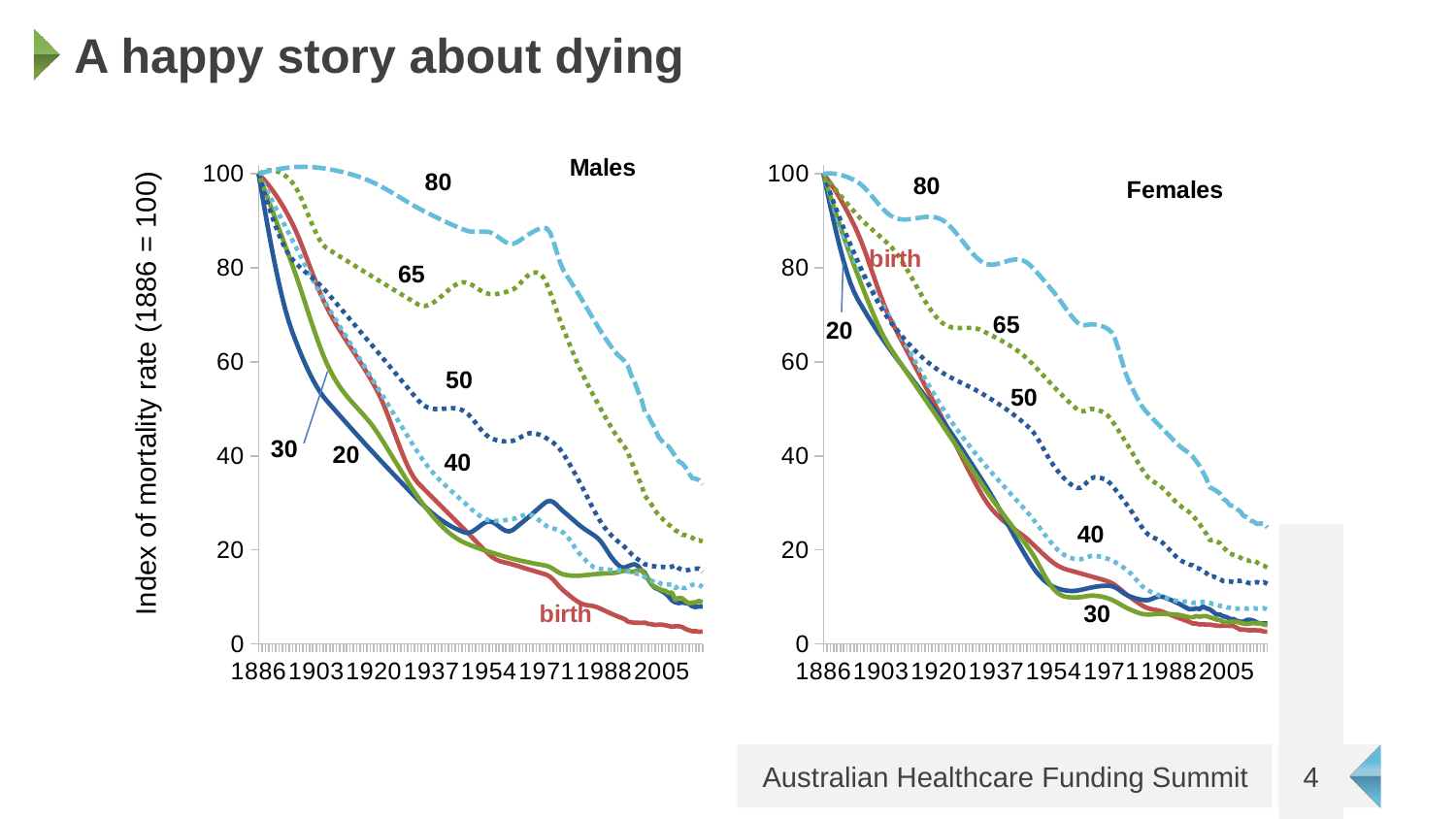

# A happy story about dying

### Chart

| Category | Birth | 20 | 30 | 40 | 50 | 65 | 80 |
|---|---|---|---|---|---|---|---|
| 1886 | 100.0 | 100.0 | 100.0 | 100.0 | 100.0 | 100.0 | 100.0 |
| 1887 | 99.25370964371982 | 95.71117779235104 | 98.09847034187746 | 98.55627686923458 | 97.62758771667959 | 100.35997863415429 | 100.2192364874781 |
| 1888 | 98.44300734299517 | 91.5476175225081 | 96.17890057222203 | 97.12087104927737 | 95.3096963223896 | 100.60986243887282 | 100.42055820557951 |
| 1889 | 97.56567161231885 | 87.53846863609327 | 94.24407901367286 | 95.69287519713106 | 93.07178139988454 | 100.7452978419608 | 100.60419960112002 |
| 1890 | 96.6194809661836 | 83.71288057872877 | 92.2967939888691 | 94.27138196979844 | 90.939298531919 | 100.76193127122343 | 100.77039512091555 |
| 1891 | 95.60221391908212 | 80.10000279603673 | 90.33983382044993 | 92.85548402428223 | 88.93770330124738 | 100.65540915446589 | 100.91937921178192 |
| 1892 | 94.51164898550726 | 76.72898473363936 | 88.37598683105452 | 91.44427401758519 | 87.09245129062431 | 100.42137791949337 | 101.05138632053496 |
| 1893 | 93.34556467995172 | 73.62897583715882 | 86.40804134332201 | 90.03684460671002 | 85.42899808280428 | 100.05548399411109 | 101.16665089399062 |
| 1894 | 92.10173951690822 | 70.82912555221725 | 84.4387856798916 | 88.63228844865952 | 83.97279926054179 | 99.55337380612418 | 101.26540737896461 |
| 1895 | 90.77795201086958 | 68.35858332443684 | 82.47100816340243 | 87.2296982004364 | 82.74931040659143 | 98.9106937833379 | 101.34789022227295 |
| 1896 | 89.3719806763285 | 66.24649859943978 | 80.50749711649365 | 85.8281665190434 | 81.78398710370767 | 98.1230903535574 | 101.41433387073135 |
| 1897 | 87.83387936891253 | 64.35839421037873 | 78.48558987996218 | 84.422780199216 | 80.99869563980106 | 97.07678729147008 | 101.46368269730243 |
| 1898 | 86.1414950830255 | 62.54614720151233 | 76.36345142315952 | 83.01309484261513 | 80.28591804047713 | 95.71954013520775 | 101.49475978387359 |
| 1899 | 84.33429604132485 | 60.81843833512167 | 74.17511151155671 | 81.60490631663174 | 79.62703349503298 | 94.13929295774213 | 101.507617640648 |
| 1900 | 82.45175046646784 | 59.18394837348777 | 71.95459991062478 | 80.20401048865679 | 79.00342119276567 | 92.423989832045 | 101.50230877782876 |
| 1901 | 80.53332658111188 | 57.65135807889173 | 69.73594638583485 | 78.81620322608126 | 78.39646032297232 | 90.6615748310881 | 101.47888570561905 |
| 1902 | 78.6184926079143 | 56.229348213614614 | 67.55318070265795 | 77.44728039629612 | 77.78753007494998 | 88.93999202784319 | 101.43740093422203 |
| 1903 | 76.7467167695325 | 54.92659953993747 | 65.44033262656512 | 76.10303786669232 | 77.15800963799579 | 87.34718549528202 | 101.3779069738408 |
| 1904 | 74.95746728862377 | 53.75179282014136 | 63.43143192302744 | 74.78927150466083 | 76.48927820140673 | 85.97109930637636 | 101.30045633467857 |
| 1905 | 73.29021238784551 | 52.71360881650735 | 61.56050835751595 | 73.51177717759263 | 75.76271495448 | 84.89967753409798 | 101.20510152693849 |
| 1906 | 71.78442028985508 | 51.820728291316534 | 59.86159169550172 | 72.27635075287866 | 74.95969908651261 | 84.22086425141859 | 101.09189506082367 |
| 1907 | 70.4105621853291 | 51.00327685549079 | 58.3452832850446 | 71.06838350146614 | 74.11218099369142 | 83.76822380589036 | 100.96545143463081 |
| 1908 | 69.10602660678157 | 50.185899438354866 | 56.98674978490178 | 69.86883097947086 | 73.26451500059709 | 83.31665707603648 | 100.82967890070978 |
| 1909 | 67.8606577896259 | 49.36905577979398 | 55.766868926590405 | 68.67683548203661 | 72.41668618911748 | 82.8661129312854 | 100.68357060034339 |
| 1910 | 66.66429996927549 | 48.55320561969338 | 54.666518441627574 | 67.49153930430722 | 71.56867964114053 | 82.41654024106549 | 100.5261196748146 |
| 1911 | 65.50679738114376 | 47.73880869793833 | 53.666576061530435 | 66.31208474142655 | 70.72048043855409 | 81.96788787480521 | 100.35631926540628 |
| 1912 | 64.3779942606441 | 46.926324754414054 | 52.7479195178161 | 65.13761408853837 | 69.87207366324604 | 81.52010470193296 | 100.17316251340138 |
| 1913 | 63.26773484318991 | 46.11621352900579 | 51.89142654200165 | 63.96726964078656 | 69.0234443971043 | 81.0731395918772 | 99.97564256008276 |
| 1914 | 62.16586336419462 | 45.3089347615988 | 51.07797486560425 | 62.80019369331489 | 68.17457772201672 | 80.62694141406631 | 99.7627525467333 |
| 1915 | 61.0622240590716 | 44.50494819207831 | 50.28844222014103 | 61.63552854126721 | 67.32545871987122 | 80.18145903792872 | 99.53348561463594 |
| 1916 | 59.946661163234246 | 43.70471356032958 | 49.50370633712907 | 60.47241647978734 | 66.47607247255564 | 79.73664133289286 | 99.28683490507355 |
| 1917 | 58.809018912095986 | 42.90869060623784 | 48.704644948085516 | 59.3099998040191 | 65.62640406195791 | 79.29243716838712 | 99.02179355932901 |
| 1918 | 57.639141541070224 | 42.11733906968833 | 47.87213578452749 | 58.1474208091063 | 64.77643856996588 | 78.84879541383995 | 98.73735471868525 |
| 1919 | 56.426873285570366 | 41.3311186905663 | 46.98705657797208 | 56.98382179019279 | 63.92616107846746 | 78.40566493867975 | 98.43251152442517 |
| 1920 | 55.16205838100981 | 40.55048920875699 | 46.03028505993646 | 55.81834504242238 | 63.07555666935052 | 77.96299461233495 | 98.10625711783165 |
| 1921 | 53.83454106280193 | 39.77591036414566 | 44.982698961937714 | 54.65013286093888 | 62.22461042450295 | 77.52073330423397 | 97.7575846401876 |
| 1922 | 52.361724669934404 | 39.00555900886746 | 43.86749355149891 | 53.48038980939851 | 61.37117712478929 | 77.07855020376321 | 97.38610218052996 |
| 1923 | 50.699918124763684 | 38.23731084731793 | 42.72502536068841 | 52.3111816542506 | 60.513700383934086 | 76.63630239377393 | 96.9944990146919 |
| 1924 | 48.89732403775635 | 37.471173897772786 | 41.56191401784131 | 51.14294249482878 | 59.653048533115246 | 76.19422058389198 | 96.58639006415073 |
| 1925 | 47.00214501937903 | 36.70715617850779 | 40.3847791512927 | 49.97610643046666 | 58.79008990351067 | 75.75253548374312 | 96.16539025038374 |
| 1926 | 45.06258368009833 | 35.945265707798704 | 39.20024038937765 | 48.81110756049781 | 57.925692826298246 | 75.31147780295319 | 95.73511449486811 |
| 1927 | 43.12684263038085 | 35.18551050392126 | 38.01491736043125 | 47.64837998425584 | 57.060725632655895 | 74.87127825114793 | 95.2991777190812 |
| 1928 | 41.2431244806932 | 34.4278985851512 | 36.83542969278858 | 46.48835780107436 | 56.1960566537615 | 74.43216753795322 | 94.86119484450025 |
| 1929 | 39.459631841502 | 33.6724379697643 | 35.66839701478474 | 45.331475110286966 | 55.332554220792986 | 73.99437637299481 | 94.42478079260253 |
| 1930 | 37.82456732327386 | 32.91913667603627 | 34.5204389547548 | 44.17816601122726 | 54.47108666492824 | 73.55813546589846 | 93.99355048486534 |
| 1931 | 36.38613353647537 | 32.16800272224289 | 33.39817514103385 | 43.02886460322883 | 53.61252231734516 | 73.12367552629006 | 93.5711188427659 |
| 1932 | 35.19253309157316 | 31.419044126659895 | 32.30822520195699 | 41.88400498562528 | 52.75772950922166 | 72.69122726379535 | 93.1611007877815 |
| 1933 | 34.291968599033815 | 30.672268907563026 | 31.257208765859286 | 40.74402125775023 | 51.907576571735625 | 72.26102138804016 | 92.76711124138941 |
| 1934 | 33.5561188990943 | 29.94362919181024 | 30.247138754584206 | 39.64867647606707 | 51.171803913860984 | 71.96504558191018 | 92.38480448607639 |
| 1935 | 32.82416581074338 | 29.2492235142647 | 29.276916964902437 | 38.632398745007876 | 50.63984462602903 | 71.9109614954636 | 92.00766862720326 |
| 1936 | 32.095566412575465 | 28.589279505210012 | 28.348496337539892 | 37.68761973585918 | 50.282106061603734 | 72.06251078908494 | 91.63606932055845 |
| 1937 | 31.369777783184926 | 27.96402479492979 | 27.463829813222475 | 36.8067711199075 | 50.068995573949074 | 72.38343512315873 | 91.27037222193036 |
| 1938 | 30.646257001166177 | 27.37368701370762 | 26.624870332676114 | 35.982284568439404 | 49.970920516429004 | 72.83747615806946 | 90.9109429871074 |
| 1939 | 29.92446114511359 | 26.818493791827102 | 25.833570836626713 | 35.206591752741396 | 49.958288242407505 | 73.38837555420167 | 90.55814727187801 |
| 1940 | 29.203847293621564 | 26.298672759571843 | 25.091884265800203 | 34.47212434410002 | 50.00150610524854 | 73.99987497193985 | 90.21235073203063 |
| 1941 | 28.483872525284493 | 25.814451547225453 | 24.401763560922465 | 33.7713140138018 | 50.07098145831609 | 74.63571607166857 | 89.87391902335364 |
| 1942 | 27.763993918696755 | 25.366057785071526 | 23.765161662719436 | 33.09659243313328 | 50.1371216549741 | 75.25964051377227 | 89.54321780163552 |
| 1943 | 27.04366855245276 | 24.95371910339366 | 23.184031511917023 | 32.440391273380996 | 50.17033404858656 | 75.8353899586355 | 89.22061272266461 |
| 1944 | 26.32235350514689 | 24.577663132475454 | 22.660326049241146 | 31.79514220583148 | 50.14102599251745 | 76.32670606664277 | 88.9064694422294 |
| 1945 | 25.59950585537353 | 24.23811750260052 | 22.19599821541771 | 31.153276901771253 | 50.01960484013072 | 76.69733049817863 | 88.60115361611828 |
| 1946 | 24.87458268172708 | 23.935309844052448 | 21.793000951172633 | 30.507227032486856 | 49.77647794479034 | 76.91100491362755 | 88.30503090011966 |
| 1947 | 24.147041062801932 | 23.669467787114847 | 21.453287197231834 | 29.84942426926484 | 49.382052659860285 | 76.93147097337406 | 88.01846695002197 |
| 1948 | 23.413705786042556 | 23.61460560586712 | 21.152082229792025 | 29.183434276796845 | 48.780002398629854 | 76.73950910613239 | 87.806611754144 |
| 1949 | 22.67443486122688 | 23.87224973009759 | 20.86333544028862 | 28.53297123593303 | 47.987736930204065 | 76.38407933848995 | 87.70937397593917 |
| 1950 | 21.93323520044946 | 24.33389602365324 | 20.58708594230553 | 27.92068959219765 | 47.08626814167054 | 75.93119272764119 | 87.68925728389799 |
| 1951 | 21.194113715804853 | 24.89104035038104 | 20.32337284942669 | 27.36924379111497 | 46.156607920116834 | 75.44686033078058 | 87.70876534651086 |
| 1952 | 20.461077319387623 | 25.43517857412799 | 20.072235275236018 | 26.90128827820924 | 45.27976815263056 | 74.99709320510244 | 87.7304018322683 |
| 1953 | 19.73813292329233 | 25.85780655874106 | 19.833712333317447 | 26.539477499004725 | 44.5367607262993 | 74.64790240780133 | 87.71667040966074 |
| 1954 | 19.02928743961353 | 26.05042016806723 | 19.6078431372549 | 26.30646589902569 | 44.00859752821063 | 74.46529899607158 | 87.63007474717867 |
| 1955 | 18.423812404529468 | 25.91261072464308 | 19.385324794547305 | 26.189742263459713 | 43.659391054210886 | 74.42310808877767 | 87.37724566761136 |
| 1956 | 17.98273416311146 | 25.507085862739842 | 19.159328275916085 | 26.151088846770136 | 43.39609131554156 | 74.44757098917036 | 86.94692186943837 |
| 1957 | 17.667691840793665 | 24.97001591380646 | 18.933603489778896 | 26.17460029839483 | 43.21396647238298 | 74.53332303102363 | 86.42476883468561 |
| 1958 | 17.440324563010236 | 24.4375712092919 | 18.711900344553403 | 26.244371267771662 | 43.10828468491551 | 74.67499954811129 | 85.89645204537891 |
| 1959 | 17.26227145519533 | 24.045922080645116 | 18.497968748657257 | 26.344496404338493 | 43.07431411331948 | 74.86723587420737 | 85.44763698354421 |
| 1960 | 17.09517164278311 | 23.93123885931507 | 18.29555861050812 | 26.459070357533182 | 43.107322917775264 | 75.10466734308572 | 85.16398913120736 |
| 1961 | 16.90066425120773 | 24.2296918767507 | 18.10841983852364 | 26.572187776793626 | 43.20257925846319 | 75.3819292885203 | 85.13117397039424 |
| 1962 | 16.679803116888124 | 24.791702498409133 | 17.935519677339904 | 26.757816040260675 | 43.44033361684526 | 75.84692814241336 | 85.37140854708625 |
| 1963 | 16.459196489859742 | 25.372877303787757 | 17.771327827238345 | 27.039540266740286 | 43.83056040055224 | 76.55253329963934 | 85.79208293344233 |
| 1964 | 16.238815115981495 | 25.967164445395994 | 17.61284788010466 | 27.32588171666796 | 44.263113659017684 | 77.35082453843032 | 86.30662215075475 |
| 1965 | 16.018629741112314 | 26.56851207574325 | 17.457083427824553 | 27.525361650479162 | 44.62784744167511 | 78.0938816370185 | 86.82845122031583 |
| 1966 | 15.798611111111112 | 27.17086834733894 | 17.301038062283737 | 27.54650132860939 | 44.81461579795808 | 78.63378437363596 | 87.27099516341785 |
| 1967 | 15.58111522647968 | 27.797985096374013 | 17.153073504823723 | 27.28742754273358 | 44.811870525265476 | 78.9469437950963 | 87.66915733850374 |
| 1968 | 15.366579207084325 | 28.454455922496386 | 17.018084278855184 | 26.788305172093395 | 44.690107947338724 | 79.02787174918427 | 88.06353021484362 |
| 1969 | 15.152095477830773 | 29.105491623400958 | 16.887873179367503 | 26.170712608474368 | 44.462248903125314 | 78.75579921558877 | 88.37607247997063 |
| 1970 | 14.934756463624751 | 29.716302996782577 | 16.754243001350105 | 25.556228243662044 | 44.14121423157263 | 78.00995717399871 | 88.52874282141785 |
| 1971 | 14.711654589371983 | 30.252100840336137 | 16.608996539792386 | 25.066430469441986 | 43.739924771628154 | 76.66957660410301 | 88.44349992671846 |
| 1972 | 14.310168107310076 | 30.44063674250188 | 16.34325259515571 | 24.756085963358355 | 43.287732579081315 | 74.8661112724946 | 87.54829174243585 |
| 1973 | 13.644272437872255 | 30.14964131994262 | 15.92249134948097 | 24.54302363526176 | 42.77246901405955 | 72.88331838927746 | 85.67475860423305 |
| 1974 | 12.840955758257659 | 29.55429391268703 | 15.450057670126874 | 24.343415225397415 | 42.14477387201728 | 70.82888409940709 | 83.35039778329246 |
| 1975 | 12.027206245665422 | 28.829773860763826 | 15.029296424452134 | 24.073432474010534 | 41.35528694840893 | 68.81049454783896 | 81.1027065507965 |
| 1976 | 11.330012077294688 | 28.15126050420168 | 14.763552479815456 | 23.649247121346324 | 40.35464803868887 | 66.9358358795286 | 79.4591821779276 |
| 1977 | 10.727923371448881 | 27.542028193391175 | 14.63129565551711 | 22.94076280967335 | 39.195797738762344 | 65.14958695054723 | 78.30998881836442 |
| 1978 | 10.132766426418575 | 26.91685454669673 | 14.542099192618224 | 21.971092680570102 | 37.973821403897404 | 63.35166593918231 | 77.18140076739711 |
| 1979 | 9.571443689383635 | 26.28817380610781 | 14.495963091118803 | 20.886222723246636 | 36.7025759685927 | 61.582617973713575 | 76.05508050862527 |
| 1980 | 9.070857607523932 | 25.668420213613903 | 14.492887351018835 | 19.83213892691306 | 35.39591836734694 | 59.88298818242074 | 74.91269052564854 |
| 1981 | 8.657910628019325 | 25.07002801120448 | 14.53287197231834 | 18.95482728077945 | 34.067705534658785 | 58.293321693583586 | 73.73589330206654 |
| 1982 | 8.385646946553175 | 24.528678735175664 | 14.59906402046958 | 18.196997939683975 | 32.68751875809029 | 56.8049334406647 | 72.52788573365898 |
| 1983 | 8.237985431784875 | 24.04541995902839 | 14.671471184822812 | 17.452737920831467 | 31.24897130239928 | 55.37420669475708 | 71.30959125625319 |
| 1984 | 8.138140540358346 | 23.580734980559388 | 14.745384401224992 | 16.795098506981958 | 29.80196806787806 | 53.989289090586055 | 70.08926216352017 |
| 1985 | 8.009326728917507 | 23.095107097565396 | 14.816094605523073 | 16.297130980895506 | 28.39641395481894 | 52.638328262877025 | 68.87515074913095 |
| 1986 | 7.774758454106282 | 22.54901960784314 | 14.878892733564012 | 16.031886625332152 | 27.082213863514237 | 51.3094718463553 | 67.67550930675657 |
| 1987 | 7.454941714599716 | 21.78681676612767 | 14.929909439743794 | 15.921539336091906 | 25.905873958022262 | 49.9933146343517 | 66.51008169962502 |
| 1988 | 7.125739669420374 | 20.773720083909154 | 14.972443190169619 | 15.836111735388602 | 24.870613026905623 | 48.69394165260603 | 65.39253807004064 |
| 1989 | 6.793402515733445 | 19.651528744116995 | 15.012536638255265 | 15.770428195603031 | 23.9614049072131 | 47.41973588445706 | 64.32202013028912 |
| 1990 | 6.46418045070412 | 18.56204192968061 | 15.056232437414508 | 15.71931308911598 | 23.163223435993476 | 46.179080313243674 | 63.297669592656 |
| 1991 | 6.144323671497585 | 17.647058823529413 | 15.109573241061128 | 15.677590788308237 | 22.461042450295537 | 44.98035792230467 | 62.31862816942694 |
| 1992 | 5.847223879079674 | 16.874830226124942 | 15.232629860782913 | 15.65440349762759 | 21.84458263386041 | 43.906413721387054 | 61.51263895936856 |
| 1993 | 5.564272608214189 | 16.31167592849976 | 15.41809280137348 | 15.637367176339719 | 21.26158807231454 | 42.93679176733705 | 60.867287424421576 |
| 1994 | 5.268719806763285 | 16.246498599439775 | 15.570934256055363 | 15.58901682905226 | 20.634067705534658 | 41.9249236141423 | 60.17147882163272 |
| 1995 | 4.732789855072465 | 16.526610644257705 | 15.570934256055363 | 15.411868910540303 | 19.935518538420204 | 40.68092536010476 | 59.160193463285935 |
| 1996 | 4.604468599033817 | 16.80672268907563 | 15.340253748558247 | 15.323294951284321 | 19.129500268672754 | 38.80401571366217 | 57.11563828228052 |
| 1997 | 4.491243961352658 | 16.946778711484594 | 15.455594002306805 | 15.057573073516387 | 18.538420204191294 | 37.189000436490616 | 55.68664810200792 |
| 1998 | 4.506340579710145 | 16.526610644257705 | 15.686274509803921 | 14.880425155004428 | 17.947340139709834 | 35.42121344391096 | 53.66407738531438 |
| 1999 | 4.468599033816425 | 15.686274509803921 | 15.686274509803921 | 14.880425155004428 | 17.51746372917786 | 33.76254910519424 | 51.99325809761102 |
| 2000 | 4.536533816425121 | 15.126050420168069 | 14.763552479815456 | 14.1718334809566 | 16.9263836646964 | 31.558271497162814 | 49.29649714201963 |
| 2001 | 4.24969806763285 | 13.725490196078432 | 13.840830449826989 | 13.640389725420727 | 16.818914562063405 | 30.576167612396333 | 48.446431188626704 |
| 2002 | 4.189311594202899 | 12.605042016806722 | 12.572087658592848 | 13.463241806908771 | 16.550241805480923 | 29.594063727629855 | 47.08339440128976 |
| 2003 | 4.023248792270532 | 11.904761904761903 | 12.110726643598614 | 13.020372010628876 | 16.496507254164424 | 28.393714535137498 | 45.844936245053496 |
| 2004 | 4.091183574879228 | 11.624649859943977 | 11.76470588235294 | 13.197519929140833 | 16.33530360021494 | 27.45525971191619 | 44.05686648102008 |
| 2005 | 4.1062801932367154 | 11.204481792717088 | 11.418685121107265 | 12.666076173604962 | 16.389038151531434 | 26.756874727193363 | 43.18481606331526 |
| 2006 | 3.9779589371980686 | 10.784313725490197 | 11.303344867358707 | 12.577502214348982 | 16.33530360021494 | 25.971191619380186 | 42.32742195515169 |
| 2007 | 3.8194444444444446 | 10.08403361344538 | 10.841983852364475 | 12.666076173604962 | 16.227834497581945 | 25.403753819292884 | 42.019639454785285 |
| 2008 | 3.6684782608695654 | 9.243697478991598 | 10.957324106113033 | 12.666076173604962 | 16.44277270284793 | 24.814491488433 | 40.98636963212663 |
| 2009 | 3.751509661835749 | 8.823529411764707 | 9.342560553633216 | 11.868910540301151 | 16.765180010746906 | 24.137931034482758 | 39.88714641653232 |
| 2010 | 3.7439613526570055 | 8.683473389355743 | 9.80392156862745 | 12.400354295837024 | 16.066630843632453 | 23.788738542121344 | 38.809907665249895 |
| 2011 | 3.5929951690821262 | 8.823529411764707 | 9.688581314878892 | 11.95748449955713 | 15.79795808704997 | 23.199476211261462 | 38.40685915286531 |
| 2012 | 3.170289855072464 | 8.683473389355743 | 9.1118800461361 | 11.868910540301151 | 15.63675443310048 | 23.134002618943693 | 37.564121354243 |
| 2013 | 2.9060990338164254 | 8.543417366946779 | 8.650519031141869 | 12.311780336581045 | 15.744223535733475 | 22.806634657354866 | 36.27436611461234 |
| 2014 | 2.7022946859903385 | 7.9831932773109235 | 8.765859284890427 | 12.577502214348982 | 16.012896292315958 | 22.588389349628983 | 35.26308075626557 |
| 2015 | 2.6947463768115942 | 7.8431372549019605 | 8.881199538638985 | 12.577502214348982 | 16.012896292315958 | 22.020951549541685 | 35.123845815623625 |
| 2016 | 2.589070048309179 | 7.9831932773109235 | 9.1118800461361 | 12.577502214348982 | 16.012896292315958 | 22.042776080314272 | 34.82339147002785 |
| 2017 | 2.649456521739131 | 7.9831932773109235 | 8.881199538638985 | 12.134632418069087 | 15.314347125201506 | 21.78088171104321 | 33.9440128975524 |

### Chart

| Category | Birth | 20 | 30 | 40 | 50 | 65 | 80 |
|---|---|---|---|---|---|---|---|
| 1886 | 100.0 | 100.0 | 100.0 | 100.0 | 100.0 | 100.0 | 100.0 |
| 1887 | 99.05789286311864 | 96.60104807473229 | 97.641231609574 | 97.65623199238924 | 97.93695203340734 | 99.03817838887524 | 100.0767883396718 |
| 1888 | 98.05601604240393 | 93.26668945089997 | 95.33522178304786 | 95.34908127208482 | 95.92831932583424 | 98.10069060958462 | 100.09449044253982 |
| 1889 | 96.99209760491378 | 90.0349880382775 | 93.08161643610012 | 93.09747010057082 | 93.97253128174258 | 97.18555858128167 | 100.05467110526752 |
| 1890 | 95.8638656177061 | 86.94400774663934 | 90.88006148440931 | 90.92032073933134 | 92.06801730559421 | 96.29080422312002 | 99.95889512451835 |
| 1891 | 94.66904814783877 | 84.03181248575986 | 88.73020284365393 | 88.83655544985052 | 90.21320680185094 | 95.41444945425324 | 99.80872729695572 |
| 1892 | 93.4053732623697 | 81.33646616541354 | 86.63168642951251 | 86.8650964936124 | 88.4065291749746 | 94.55451619383498 | 99.60573241924314 |
| 1893 | 92.07056902835683 | 78.8960326953748 | 84.5841581576636 | 85.02486613210114 | 86.64641382942703 | 93.70902636101873 | 99.35147528804407 |
| 1894 | 90.66236351285802 | 76.7485759854181 | 82.58726394378567 | 83.33478662680078 | 84.93129016967005 | 92.87600187495815 | 99.04752070002193 |
| 1895 | 89.1784847829312 | 74.93215994531785 | 80.64064970355732 | 81.81378023919544 | 83.25958760016552 | 92.05346465480685 | 98.69543345184017 |
| 1896 | 87.61666090563428 | 73.48484848484848 | 78.74396135265701 | 80.48076923076924 | 81.62973552537525 | 91.23943661971833 | 98.29677834016229 |
| 1897 | 85.91503635105599 | 72.2478365420221 | 76.87583580368907 | 79.27160035781951 | 80.03918239723335 | 90.46021841740928 | 97.79105673768021 |
| 1898 | 84.04496884109979 | 71.0370344207468 | 75.02529644268775 | 78.10297686344036 | 78.49046626298446 | 89.73540335207616 | 97.14071732651483 |
| 1899 | 82.05400632054568 | 69.85257907964113 | 73.20756889547651 | 76.96510573931106 | 76.98965092005633 | 89.05295232759235 | 96.38174586747304 |
| 1900 | 79.98969673417365 | 68.69460747732359 | 71.4378787878788 | 75.84819397711092 | 75.54280016587673 | 88.40082624783128 | 95.55012812136174 |
| 1901 | 77.89958802676371 | 67.56325657241268 | 69.73145174571805 | 74.7424485685192 | 74.15597779787338 | 87.76698601666632 | 94.68184984898774 |
| 1902 | 75.83122814309583 | 66.45866332352696 | 68.10351339481775 | 73.63807650521517 | 72.83524761347402 | 87.13939253797088 | 93.81289681115801 |
| 1903 | 73.83216502795003 | 65.38096468928491 | 66.56928936100132 | 72.5252847788781 | 71.58667341010647 | 86.50600671561834 | 92.97925476867935 |
| 1904 | 71.94994662610627 | 64.33029762830506 | 65.14400527009224 | 71.39428038118729 | 70.4163189851984 | 85.85478945348211 | 92.2169094823587 |
| 1905 | 70.23212088234455 | 63.306799099205946 | 63.84288674791393 | 70.23527030382202 | 69.33024813617759 | 85.17370165543556 | 91.56184671300288 |
| 1906 | 68.72623574144487 | 62.310606060606055 | 62.681159420289866 | 69.03846153846153 | 68.33452466047176 | 84.45070422535213 | 91.05005222141882 |
| 1907 | 67.343810387292 | 61.33294368340741 | 61.598578636607634 | 67.81014448318223 | 67.40098077507403 | 83.6288411291643 | 90.69106408463946 |
| 1908 | 65.9643883595705 | 60.36376085122485 | 60.523959205582415 | 66.565339195876 | 66.49775841849548 | 82.67408247584231 | 90.45776974719614 |
| 1909 | 64.58755413676013 | 59.40128009174623 | 59.456115942029 | 65.3073471579454 | 65.6253859704409 | 81.60877838381593 | 90.33117902114337 |
| 1910 | 63.21289219734059 | 58.44372393265935 | 58.393863660762214 | 64.03946985079303 | 64.78439181061508 | 80.45527897151499 | 90.2923017185356 |
| 1911 | 61.839987019791586 | 57.489314901652 | 57.3360171765969 | 62.76500875582145 | 63.97530431872275 | 79.23593435736933 | 90.3221476514273 |
| 1912 | 60.46842308259287 | 56.536275526412005 | 56.28139130434783 | 61.48726535443323 | 63.198651874468716 | 77.97309465980878 | 90.40172663187296 |
| 1913 | 59.097784864224145 | 55.5828283346272 | 55.22880085882984 | 60.20954112803094 | 62.45496285755775 | 76.68910999726315 | 90.51204847192702 |
| 1914 | 57.72765684316512 | 54.62719585398537 | 54.177060654857755 | 58.93513755801718 | 61.74476564769464 | 75.40633048816227 | 90.63412298364399 |
| 1915 | 56.35762349789552 | 53.66760061217435 | 53.12498550724639 | 57.66735612579451 | 61.068588624584144 | 74.14710625093595 | 90.74895997907834 |
| 1916 | 54.987269306895094 | 52.702265136881955 | 52.07139023081054 | 56.409498312765486 | 60.42696016793104 | 72.93378740401401 | 90.8375692702845 |
| 1917 | 53.61617874864352 | 51.72941195579599 | 51.015089640365005 | 55.1648656003327 | 59.82040865744012 | 71.78872406582629 | 90.880960669317 |
| 1918 | 52.24393630162054 | 50.74726359660426 | 49.95489855072465 | 53.93675946989873 | 59.24946247281616 | 70.73426635480263 | 90.86014398823028 |
| 1919 | 50.870126444305875 | 49.7540425869946 | 48.889631776704256 | 52.72848140286614 | 58.71464999376392 | 69.79276438937282 | 90.7561290390788 |
| 1920 | 49.49433365517924 | 48.747971454654824 | 47.818104133118624 | 51.54333288063751 | 58.21649959998816 | 68.9865682879667 | 90.54992563391707 |
| 1921 | 48.11614241272036 | 47.72727272727273 | 46.739130434782616 | 50.38461538461539 | 57.75553967119371 | 68.33802816901408 | 90.22254358479955 |
| 1922 | 46.72217565484373 | 46.69121899935243 | 45.654595180298195 | 49.25782704867763 | 57.326932042526515 | 67.86143010425786 | 89.745404786164 |
| 1923 | 45.30435799473417 | 45.64114585939751 | 44.56758077567077 | 48.16491591450611 | 56.92239516243895 | 67.53770861127765 | 89.1218587055392 |
| 1924 | 43.87022642377682 | 44.578370326095 | 43.478698896820255 | 47.10385832520952 | 56.53729233059549 | 67.33918647725851 | 88.38080651461607 |
| 1925 | 42.42731793335685 | 43.50420941813193 | 42.38856121966657 | 46.07263062389657 | 56.16698684666047 | 67.23818648938537 | 87.55114938508555 |
| 1926 | 40.98316951485942 | 42.41998015419532 | 41.29777942012963 | 45.069209153675935 | 55.80684201029834 | 67.20703143484332 | 86.66178848863855 |
| 1927 | 39.545318159669684 | 41.326999552972225 | 40.20696517412936 | 44.091570257656294 | 55.452221121173494 | 67.21804410081732 | 85.741624996966 |
| 1928 | 38.1213008591728 | 40.22658463314967 | 39.116730157585664 | 43.13769027894635 | 55.09848747895032 | 67.2435472744924 | 84.81956008175884 |
| 1929 | 36.718654604753915 | 39.12005241341467 | 38.027686046418474 | 42.2055455606548 | 54.74100438329326 | 67.25586374305357 | 83.924494914708 |
| 1930 | 35.344916387798214 | 38.00871991245426 | 36.9404445165477 | 41.29311244589031 | 54.37513513386668 | 67.22731629368582 | 83.0853306675044 |
| 1931 | 34.00762319969083 | 36.89390414895548 | 35.855617243893256 | 40.398367277761565 | 53.99624303033502 | 67.13022771357416 | 82.33096851183898 |
| 1932 | 32.714312031816945 | 35.776922141605354 | 34.77381590437506 | 39.51928639937729 | 53.599691372362656 | 66.93692078990361 | 81.69030961940267 |
| 1933 | 31.4725198755617 | 34.659090909090914 | 33.69565217391305 | 38.65384615384615 | 53.18084345961401 | 66.61971830985917 | 81.1922551618864 |
| 1934 | 30.32899418743511 | 33.51699130725877 | 32.63363232215062 | 37.80308531408663 | 52.74595438166112 | 66.23701242231799 | 80.87083532564084 |
| 1935 | 29.315357099910116 | 32.331011603141114 | 31.59754731017325 | 36.967839756248146 | 52.30332685316318 | 65.86217848048534 | 80.71953816613465 |
| 1936 | 28.416457618316322 | 31.108179932203285 | 30.583935851063927 | 36.14578147828584 | 51.85139561141532 | 65.49001407803839 | 80.70645165873583 |
| 1937 | 27.61714474798328 | 29.855524429910652 | 29.58933665790562 | 35.33458247815481 | 51.38859539371268 | 65.1153168086543 | 80.79966377881227 |
| 1938 | 26.902267494240583 | 28.58007323172857 | 28.61028844378131 | 34.53191475381019 | 50.91336093735039 | 64.73288426601033 | 80.96726250173195 |
| 1939 | 26.2566748624178 | 27.288854473122388 | 27.643329921773983 | 33.7354503032071 | 50.42412697962359 | 64.33751404378361 | 81.17733580286276 |
| 1940 | 25.665215857844508 | 25.988896289557477 | 26.68499980496662 | 32.94286112430067 | 49.91932825782741 | 63.92400373565135 | 81.39797165757268 |
| 1941 | 25.112739485850295 | 24.68722681649918 | 25.731836806442182 | 32.15181921504601 | 49.39739950925699 | 63.48715093529071 | 81.59725804122965 |
| 1942 | 24.58409475176473 | 23.39087418941287 | 24.780379639283662 | 31.35999657339826 | 48.85677547120746 | 63.021753236378885 | 81.74328292920158 |
| 1943 | 24.064130660917396 | 22.10686654376389 | 23.827167016574037 | 30.56506519731253 | 48.29589088097396 | 62.52260823259307 | 81.80413429685642 |
| 1944 | 23.537696218637873 | 20.842232015017604 | 22.868737651396287 | 29.764697084743947 | 47.71318047585162 | 61.98451351761044 | 81.74790011956215 |
| 1945 | 22.989640430255722 | 19.603998738639373 | 21.90163025683339 | 28.956564233647637 | 47.10707899313558 | 61.402266685108174 | 81.54266837268666 |
| 1946 | 22.404812301100545 | 18.39919485009455 | 20.922383545968316 | 28.138338641978716 | 46.47602117012097 | 60.770665328763485 | 81.15652703159792 |
| 1947 | 21.768060836501903 | 17.234848484848484 | 19.927536231884062 | 27.30769230769231 | 45.81844174410293 | 60.08450704225352 | 80.55756407166386 |
| 1948 | 21.089437142646002 | 16.151560251745778 | 18.828038467383116 | 26.438000292221975 | 45.0048229433971 | 59.35393770139766 | 79.82069092442815 |
| 1949 | 20.39761645517798 | 15.18542141223032 | 17.58316696731108 | 25.51768662982185 | 43.95751879402618 | 58.598130742291346 | 79.04625737276535 |
| 1950 | 19.705383973615824 | 14.336696080666398 | 16.261950287815548 | 24.56699677767795 | 42.75277172984584 | 57.82542509902581 | 78.24050891903977 |
| 1951 | 19.025524897477496 | 13.605648371418317 | 14.93341698504414 | 23.606176192976278 | 41.466824184711804 | 57.044159705692344 | 77.4096910656156 |
| 1952 | 18.370824426280986 | 12.992542398850379 | 13.66659561514446 | 22.655470332902823 | 40.17591859247975 | 56.262673496382234 | 76.56004931485718 |
| 1953 | 17.754067759544277 | 12.497642277326879 | 12.530514734264116 | 21.7351246546436 | 38.95629738700538 | 55.48930540518675 | 75.69782916912874 |
| 1954 | 17.188040096785347 | 12.121212121212123 | 11.594202898550726 | 20.865384615384617 | 37.88420300214439 | 54.73239436619719 | 74.82927613079457 |
| 1955 | 16.708733619934158 | 11.83262879213987 | 10.901857540255262 | 20.09938807309442 | 36.93890919021825 | 53.98826076049562 | 73.91336633279037 |
| 1956 | 16.32936286960151 | 11.60197073107692 | 10.425406087326888 | 19.469514531404435 | 36.05891902599687 | 53.25083871058243 | 72.93037222325063 |
| 1957 | 16.02854658332661 | 11.430554421387116 | 10.125472089460482 | 18.964871915994998 | 35.259318927008586 | 52.52488776267619 | 71.91848377733781 |
| 1958 | 15.784903498648664 | 11.319696346434313 | 9.962679096350922 | 18.574568152546426 | 34.55519531078172 | 51.81516746299552 | 70.91589097021436 |
| 1959 | 15.577052353106888 | 11.270712989582355 | 9.897650657693081 | 18.28771116673906 | 33.96163459484458 | 51.12643735775902 | 69.96078377704276 |
| 1960 | 15.383611884240484 | 11.28492083419509 | 9.891010323181842 | 18.093408884253222 | 33.49372319672551 | 50.463456993185304 | 69.09135217298541 |
| 1961 | 15.18320082958866 | 11.363636363636363 | 9.903381642512079 | 17.98076923076923 | 33.16654753395282 | 49.83098591549297 | 68.3457861332048 |
| 1962 | 14.975891202685418 | 11.496094636201587 | 9.957906729551343 | 18.025403231055627 | 33.249481229982294 | 49.488290894617265 | 67.90319347827084 |
| 1963 | 14.773711961687505 | 11.657624372062873 | 10.070947661873937 | 18.23596729890519 | 33.80897733338089 | 49.54729055829731 | 67.80830940895156 |
| 1964 | 14.57321726106828 | 11.828682547399126 | 10.192957934734872 | 18.501137443534635 | 34.55574139934374 | 49.791722239457435 | 67.89776497070658 |
| 1965 | 14.3709612553011 | 11.98972613838924 | 10.274391043389155 | 18.70958967416067 | 35.200478983065956 | 50.00532327102205 | 68.00819120899543 |
| 1966 | 14.163498098859314 | 12.121212121212123 | 10.265700483091788 | 18.75 | 35.45389563974267 | 49.971830985915496 | 67.97621916927774 |
| 1967 | 13.959526398600545 | 12.22961432506887 | 10.181598594642075 | 18.652605815237397 | 35.40357680614726 | 49.75250707159764 | 67.82744044875191 |
| 1968 | 13.757340066346993 | 12.32176308539945 | 10.063899868247695 | 18.516218255428782 | 35.2864474121844 | 49.49641667572555 | 67.65379940078404 |
| 1969 | 13.537886214018888 | 12.37865013774105 | 9.903711023276243 | 18.332373941847628 | 35.037222252746204 | 49.11900232151944 | 67.39145620508519 |
| 1970 | 13.282111953536448 | 12.381267217630853 | 9.6921387790953 | 18.09260949576739 | 34.59061612272477 | 48.535706532199505 | 66.97657104136641 |
| 1971 | 12.970964396819912 | 12.31060606060606 | 9.420289855072465 | 17.78846153846154 | 33.88134381701215 | 47.66197183098592 | 66.3453040893388 |
| 1972 | 12.547390568351291 | 12.067099567099568 | 9.075555555555557 | 17.423193473193475 | 32.99911982999324 | 46.59339890721653 | 65.03241365731716 |
| 1973 | 12.004890276635697 | 11.633116883116882 | 8.67473429951691 | 17.007342657342658 | 32.08080619154074 | 45.48859568686946 | 62.91106630102418 |
| 1974 | 11.400239809627966 | 11.112554112554113 | 8.25304347826087 | 16.543356643356645 | 31.131838999778537 | 44.35751554812539 | 60.4250345712827 |
| 1975 | 10.790215455282944 | 10.60930735930736 | 7.845700483091789 | 16.033682983682983 | 30.15765435283052 | 43.210111869165026 | 58.018091018915605 |
| 1976 | 10.231593501555478 | 10.227272727272728 | 7.487922705314011 | 15.480769230769232 | 29.16368834882059 | 42.05633802816902 | 56.13400819474572 |
| 1977 | 9.70875351857786 | 9.957359307359306 | 7.167020933977455 | 14.795238095238098 | 28.11197673779252 | 40.863685665075174 | 54.6414778469293 |
| 1978 | 9.183428259552102 | 9.723809523809527 | 6.862415458937199 | 13.962637362637365 | 26.999427395750352 | 39.62613057572194 | 53.16643012057188 |
| 1979 | 8.67842378703762 | 9.53051948051948 | 6.597487922705314 | 13.097802197802197 | 25.883784609758308 | 38.393352372140974 | 51.78849516192041 |
| 1980 | 8.216546163593833 | 9.381385281385283 | 6.3956199677938805 | 12.315567765567764 | 24.822792666880638 | 37.21503066636396 | 50.58730311722173 |
| 1981 | 7.82060145178016 | 9.280303030303031 | 6.280193236714976 | 11.73076923076923 | 23.874195854181558 | 36.140845070422536 | 49.64248413272274 |
| 1982 | 7.537130179708726 | 9.345867768595042 | 6.2558056669065 | 11.313521159691375 | 23.17715793855894 | 35.30357069726266 | 48.85703882555365 |
| 1983 | 7.358270642109596 | 9.598209366391183 | 6.289156131154281 | 10.951003039513676 | 22.739369565388152 | 34.71850805676705 | 48.081286511187585 |
| 1984 | 7.225225551469099 | 9.893526170798898 | 6.346777674992292 | 10.633647416413373 | 22.421365339449682 | 34.259124856372495 | 47.31583538338591 |
| 1985 | 7.079197620273568 | 10.088016528925618 | 6.395203343954499 | 10.351886836567687 | 22.08367986552404 | 33.79888880351581 | 46.56129363590996 |
| 1986 | 6.861389561009331 | 10.037878787878787 | 6.40096618357488 | 10.096153846153847 | 21.58684774839171 | 33.21126760563381 | 45.81826946252109 |
| 1987 | 6.585932381570428 | 9.79435261707989 | 6.372068575641257 | 9.85059719103262 | 20.903156886001774 | 32.49081351852455 | 45.079308712099426 |
| 1988 | 6.307668774837176 | 9.51115702479339 | 6.336680595872276 | 9.612266204849085 | 20.140288589180653 | 31.735615912565464 | 44.34028514983644 |
| 1989 | 6.028868980775329 | 9.198209366391186 | 6.291586830698126 | 9.390944315456935 | 19.36186758202484 | 30.97444816706242 | 43.60679884396046 |
| 1990 | 5.7518032393506395 | 8.86542699724518 | 6.233571866548996 | 9.196414950709855 | 18.63151858863081 | 30.236083661321278 | 42.88444986269985 |
| 1991 | 5.478741790528863 | 8.522727272727272 | 6.159420289855073 | 9.038461538461538 | 18.01286633309507 | 29.549295774647888 | 42.17883827428296 |
| 1992 | 5.2119234083796675 | 8.135193930648477 | 6.021554318239311 | 8.97722339883527 | 17.537200971797112 | 29.02086593635889 | 41.57956913981229 |
| 1993 | 4.948635070579124 | 7.724703747431021 | 5.831862407741135 | 8.985553933428834 | 17.16844958446102 | 28.58242044861763 | 41.076102524123456 |
| 1994 | 4.683719322502593 | 7.386363636363637 | 5.676328502415459 | 8.942307692307693 | 16.869192280200142 | 28.000000000000004 | 40.52382100104443 |
| 1995 | 4.346698928447978 | 7.386363636363637 | 5.676328502415459 | 8.75 | 16.72623302358828 | 27.23943661971831 | 39.80878926648991 |
| 1996 | 4.338057379882475 | 7.575757575757577 | 5.917874396135268 | 8.75 | 16.15439599714081 | 26.450704225352112 | 38.876837792239094 |
| 1997 | 4.156584860006913 | 7.386363636363637 | 5.797101449275363 | 8.75 | 16.011436740528946 | 25.49295774647888 | 37.8725797380895 |
| 1998 | 4.173867957137919 | 7.954545454545454 | 5.917874396135266 | 8.942307692307693 | 15.439599714081487 | 24.47887323943662 | 36.56302723547843 |
| 1999 | 4.096094020048393 | 7.575757575757576 | 5.917874396135266 | 8.942307692307693 | 15.08220157255182 | 23.43661971830986 | 35.189202217401785 |
| 2000 | 4.1133771171793985 | 7.386363636363637 | 5.676328502415459 | 8.75 | 14.295925661186562 | 22.056338028169016 | 33.32529926890014 |
| 2001 | 4.009678534393363 | 6.818181818181819 | 5.434782608695652 | 8.461538461538462 | 14.367405289492494 | 22.14084507042254 | 32.97983449827268 |
| 2002 | 3.8800553059108194 | 6.25 | 5.193236714975845 | 8.365384615384617 | 14.081486776268761 | 21.802816901408452 | 32.51385876114726 |
| 2003 | 3.8454891116488072 | 6.25 | 5.072463768115943 | 8.076923076923077 | 13.795568263045032 | 21.464788732394368 | 32.007712701855866 |
| 2004 | 3.897338403041825 | 5.871212121212121 | 4.710144927536232 | 8.076923076923077 | 13.366690493209434 | 20.507042253521128 | 30.834739294609143 |
| 2005 | 3.897338403041825 | 5.681818181818182 | 4.468599033816425 | 7.788461538461538 | 13.295210864903503 | 19.887323943661976 | 30.36876355748373 |
| 2006 | 3.8368475630833045 | 5.303030303030303 | 4.710144927536232 | 7.6923076923076925 | 13.295210864903503 | 19.183098591549296 | 29.452880212099302 |
| 2007 | 3.8195644659522987 | 5.303030303030303 | 4.710144927536232 | 7.5 | 13.152251608291637 | 18.95774647887324 | 29.356471438900943 |
| 2008 | 3.4306947805046657 | 4.924242424242424 | 4.710144927536232 | 7.5 | 13.509649749821302 | 18.760563380281692 | 28.681610026512416 |
| 2009 | 3.050466643622537 | 4.734848484848484 | 4.468599033816425 | 7.5 | 13.366690493209434 | 18.3943661971831 | 28.175463967221013 |
| 2010 | 3.050466643622537 | 4.734848484848484 | 4.347826086956522 | 7.596153846153847 | 13.438170121515366 | 17.887323943661972 | 27.211376235237406 |
| 2011 | 2.955409609402005 | 5.113636363636364 | 4.2270531400966185 | 7.5 | 13.080771979985704 | 17.802816901408452 | 26.970354302241507 |
| 2012 | 2.8776356723124783 | 5.113636363636364 | 4.347826086956522 | 7.596153846153847 | 12.866333095067905 | 17.633802816901408 | 26.279424760986586 |
| 2013 | 2.938126512270999 | 4.924242424242424 | 4.468599033816425 | 7.596153846153847 | 13.009292351679772 | 17.774647887323944 | 25.974130312525105 |
| 2014 | 2.8862772208779814 | 4.545454545454546 | 4.347826086956522 | 7.5 | 13.152251608291637 | 17.323943661971832 | 25.516188639832887 |
| 2015 | 2.8517110266159693 | 4.356060606060606 | 4.347826086956522 | 7.5 | 12.866333095067905 | 16.7887323943662 | 25.612597413031253 |
| 2016 | 2.6356723124783965 | 4.356060606060606 | 4.1062801932367154 | 7.596153846153847 | 13.152251608291637 | 16.619718309859156 | 25.628665541897643 |
| 2017 | 2.61838921534739 | 4.356060606060606 | 3.985507246376812 | 7.307692307692308 | 12.794853466761971 | 16.22535211267606 | 24.777054711978792 |
Index of mortality rate (1886 = 100)
4
Australian Healthcare Funding Summit